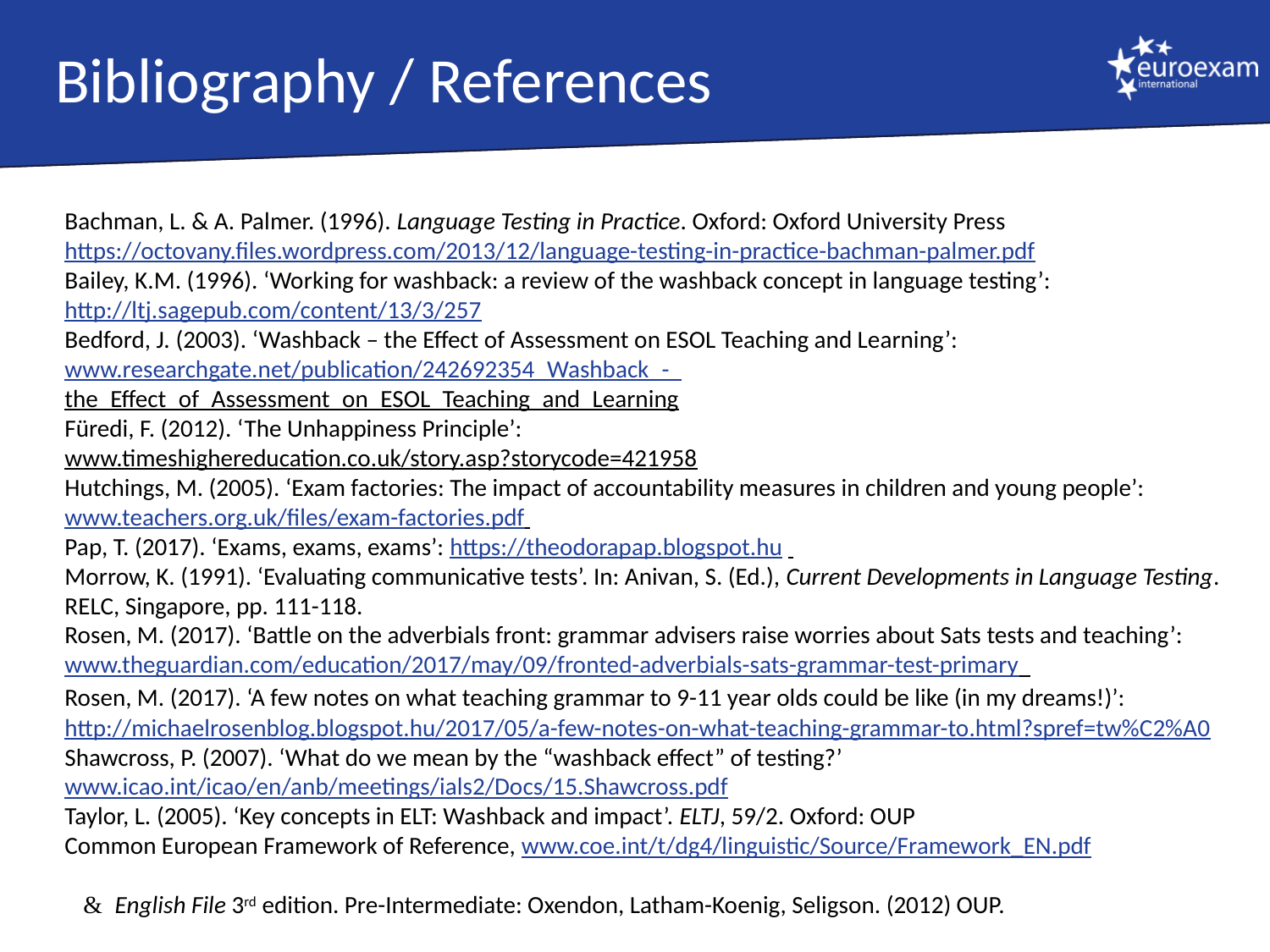

# Bibliography / References
Bachman, L. & A. Palmer. (1996). Language Testing in Practice. Oxford: Oxford University Press https://octovany.files.wordpress.com/2013/12/language-testing-in-practice-bachman-palmer.pdf
Bailey, K.M. (1996). ‘Working for washback: a review of the washback concept in language testing’: http://ltj.sagepub.com/content/13/3/257
Bedford, J. (2003). ‘Washback – the Effect of Assessment on ESOL Teaching and Learning’: www.researchgate.net/publication/242692354_Washback_-_the_Effect_of_Assessment_on_ESOL_Teaching_and_Learning
Füredi, F. (2012). ‘The Unhappiness Principle’:
www.timeshighereducation.co.uk/story.asp?storycode=421958
Hutchings, M. (2005). ‘Exam factories: The impact of accountability measures in children and young people’: www.teachers.org.uk/files/exam-factories.pdf
Pap, T. (2017). ‘Exams, exams, exams’: https://theodorapap.blogspot.hu
Morrow, K. (1991). ‘Evaluating communicative tests’. In: Anivan, S. (Ed.), Current Developments in Language Testing. RELC, Singapore, pp. 111-118.
Rosen, M. (2017). ‘Battle on the adverbials front: grammar advisers raise worries about Sats tests and teaching’: www.theguardian.com/education/2017/may/09/fronted-adverbials-sats-grammar-test-primary
Rosen, M. (2017). ‘A few notes on what teaching grammar to 9-11 year olds could be like (in my dreams!)’: http://michaelrosenblog.blogspot.hu/2017/05/a-few-notes-on-what-teaching-grammar-to.html?spref=tw%C2%A0
Shawcross, P. (2007). ‘What do we mean by the “washback effect” of testing?’ www.icao.int/icao/en/anb/meetings/ials2/Docs/15.Shawcross.pdf
Taylor, L. (2005). ‘Key concepts in ELT: Washback and impact’. ELTJ, 59/2. Oxford: OUP
Common European Framework of Reference, www.coe.int/t/dg4/linguistic/Source/Framework_EN.pdf

   &  English File 3rd edition. Pre-Intermediate: Oxendon, Latham-Koenig, Seligson. (2012) OUP.